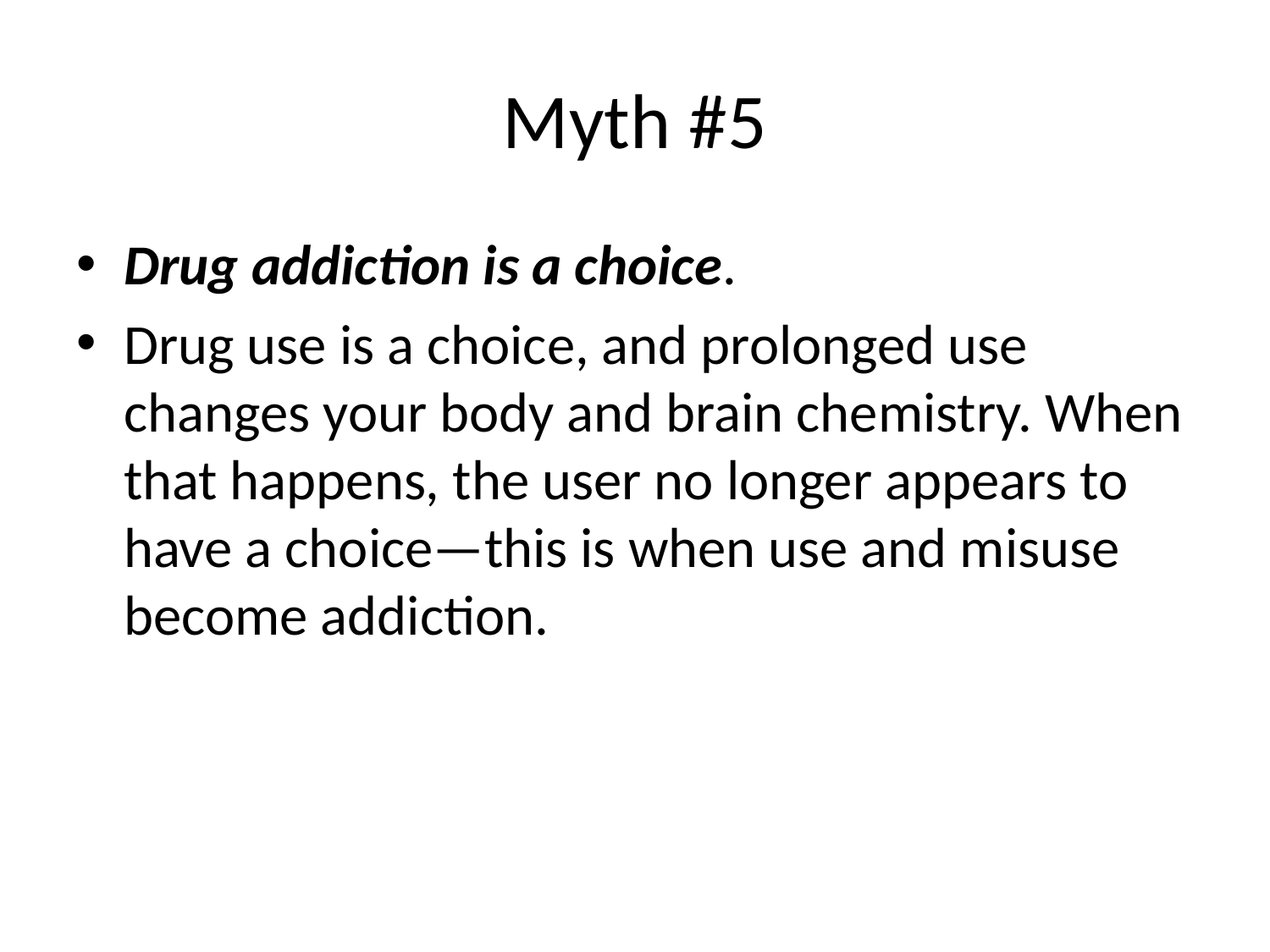

# Myth #5
Drug addiction is a choice.
Drug use is a choice, and prolonged use changes your body and brain chemistry. When that happens, the user no longer appears to have a choice—this is when use and misuse become addiction.